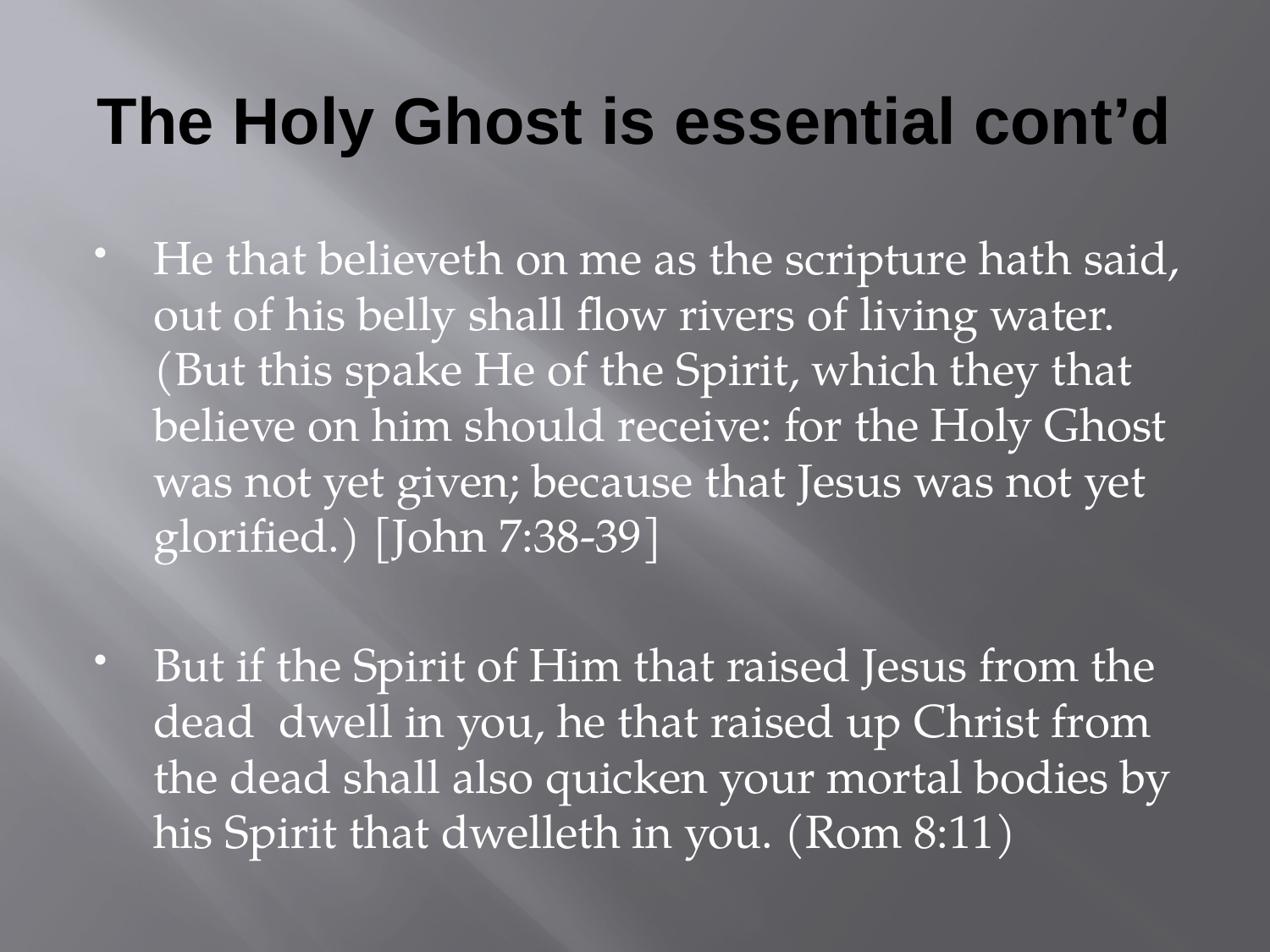

# The Holy Ghost is essential cont’d
He that believeth on me as the scripture hath said, out of his belly shall flow rivers of living water.  (But this spake He of the Spirit, which they that believe on him should receive: for the Holy Ghost was not yet given; because that Jesus was not yet glorified.) [John 7:38-39]

But if the Spirit of Him that raised Jesus from the dead  dwell in you, he that raised up Christ from the dead shall also quicken your mortal bodies by his Spirit that dwelleth in you. (Rom 8:11)